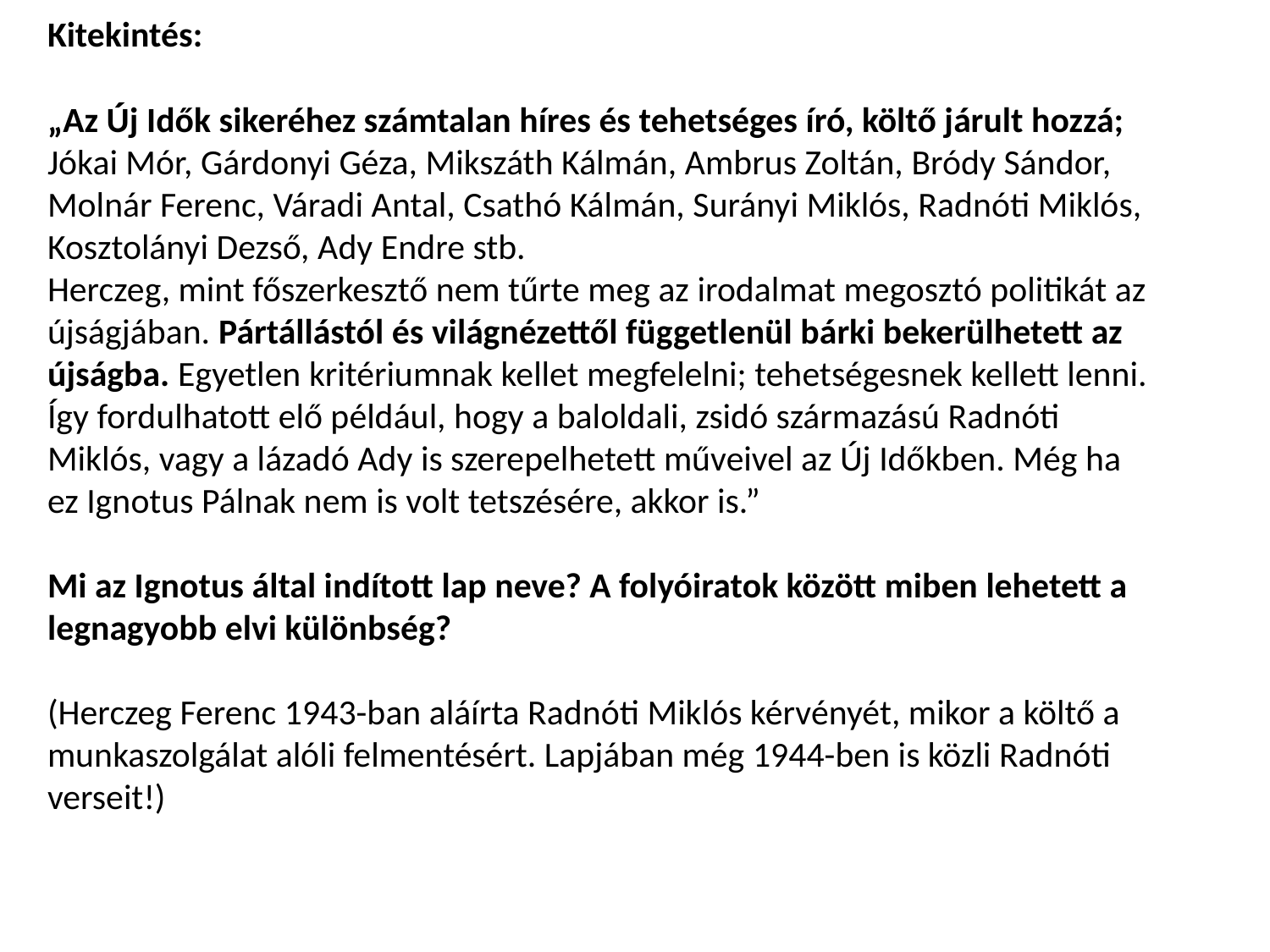

Kitekintés:

„Az Új Idők sikeréhez számtalan híres és tehetséges író, költő járult hozzá; Jókai Mór, Gárdonyi Géza, Mikszáth Kálmán, Ambrus Zoltán, Bródy Sándor, Molnár Ferenc, Váradi Antal, Csathó Kálmán, Surányi Miklós, Radnóti Miklós, Kosztolányi Dezső, Ady Endre stb.
Herczeg, mint főszerkesztő nem tűrte meg az irodalmat megosztó politikát az újságjában. Pártállástól és világnézettől függetlenül bárki bekerülhetett az újságba. Egyetlen kritériumnak kellet megfelelni; tehetségesnek kellett lenni. Így fordulhatott elő például, hogy a baloldali, zsidó származású Radnóti Miklós, vagy a lázadó Ady is szerepelhetett műveivel az Új Időkben. Még ha ez Ignotus Pálnak nem is volt tetszésére, akkor is.”

Mi az Ignotus által indított lap neve? A folyóiratok között miben lehetett a legnagyobb elvi különbség?

(Herczeg Ferenc 1943-ban aláírta Radnóti Miklós kérvényét, mikor a költő a munkaszolgálat alóli felmentésért. Lapjában még 1944-ben is közli Radnóti verseit!)